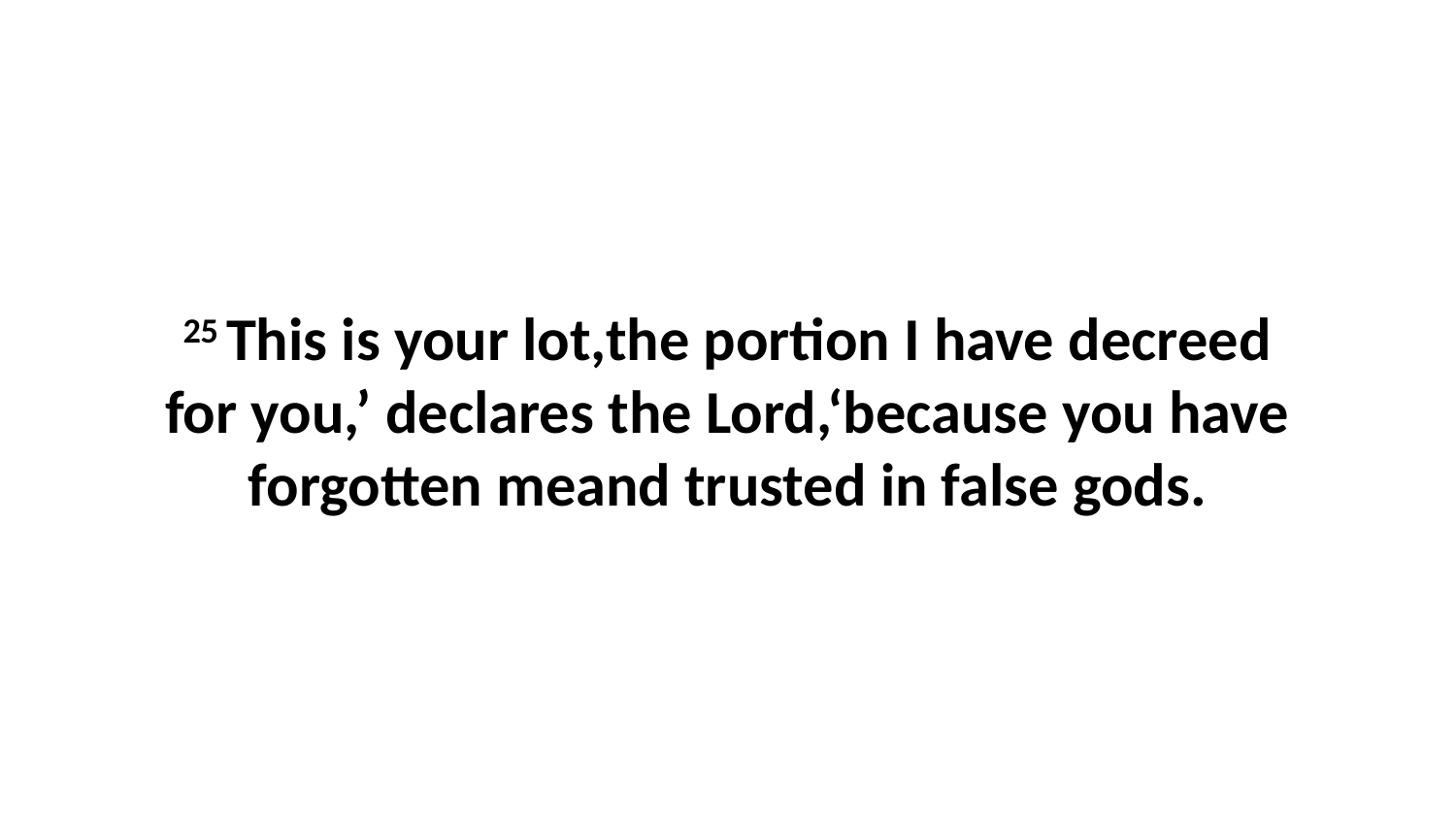

25 This is your lot,the portion I have decreed for you,’ declares the Lord,‘because you have forgotten meand trusted in false gods.